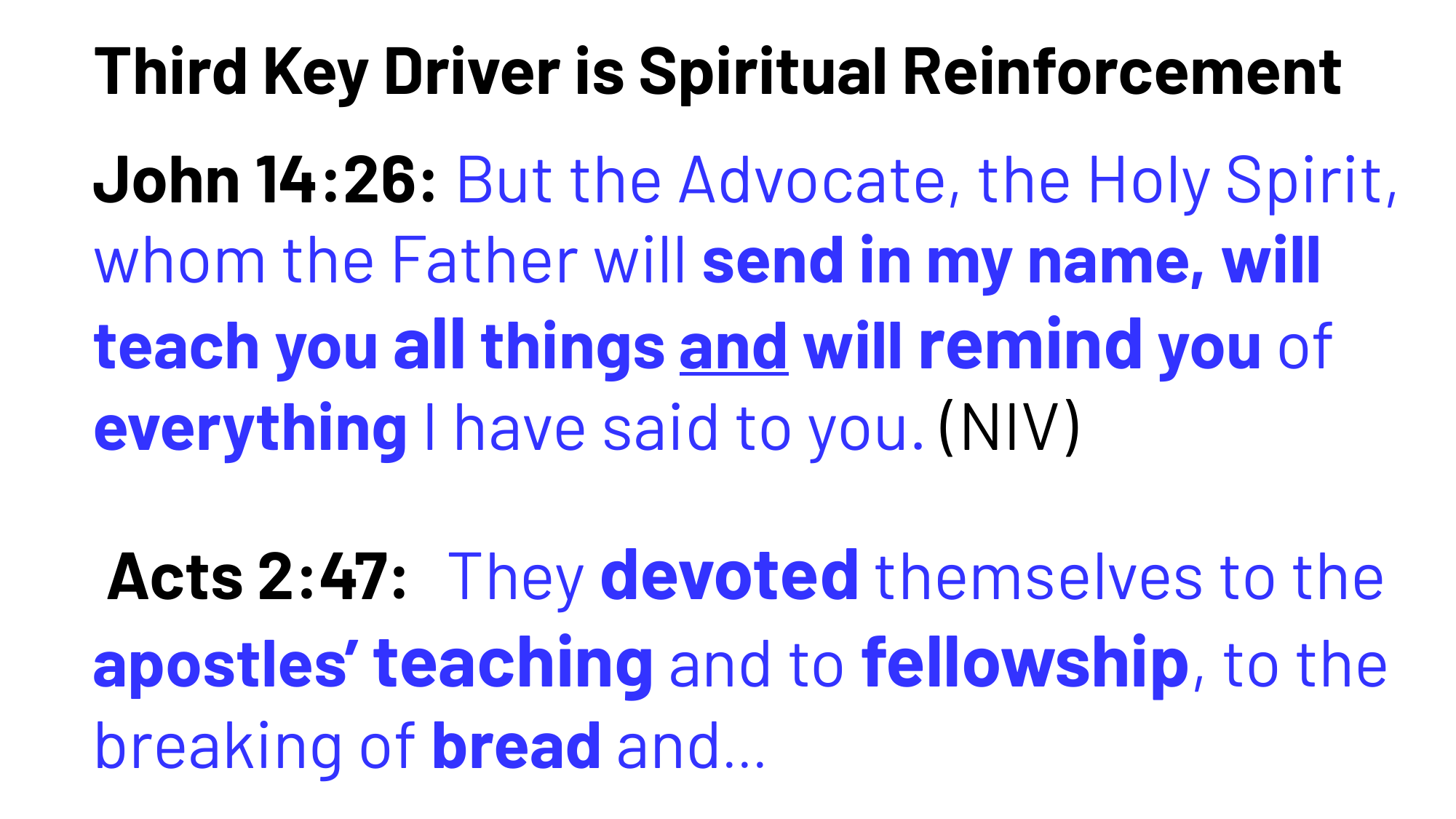

Third Key Driver is Spiritual Reinforcement
John 14:26: But the Advocate, the Holy Spirit, whom the Father will send in my name, will teach you all things and will remind you of everything I have said to you. (NIV)
 Acts 2:47:   They devoted themselves to the apostles’ teaching and to fellowship, to the breaking of bread and...